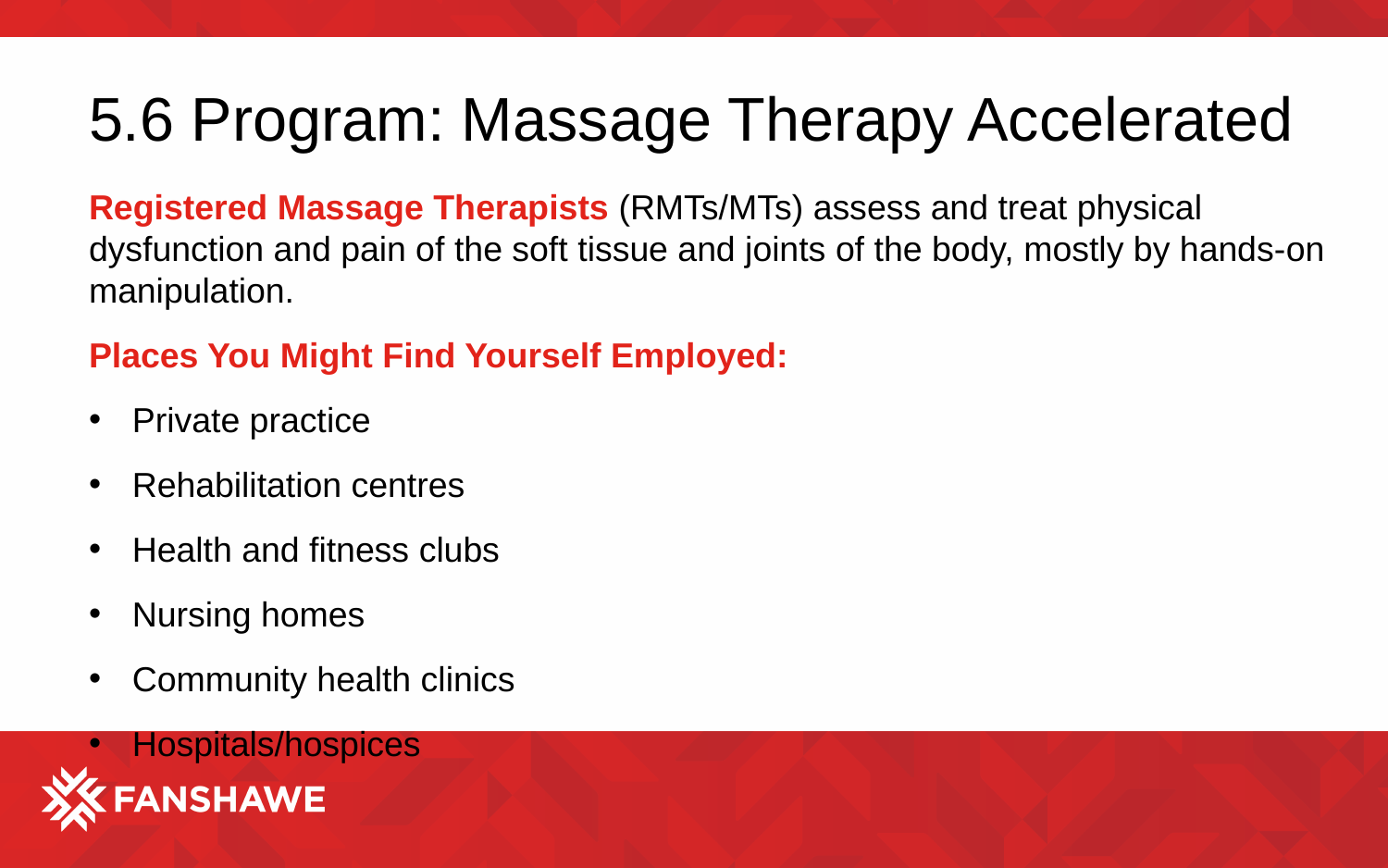

# 5.6 Program: Massage Therapy Accelerated
Registered Massage Therapists (RMTs/MTs) assess and treat physical dysfunction and pain of the soft tissue and joints of the body, mostly by hands-­on manipulation.
Places You Might Find Yourself Employed:
Private practice
Rehabilitation centres
Health and fitness clubs
Nursing homes
Community health clinics
Hospitals/hospices